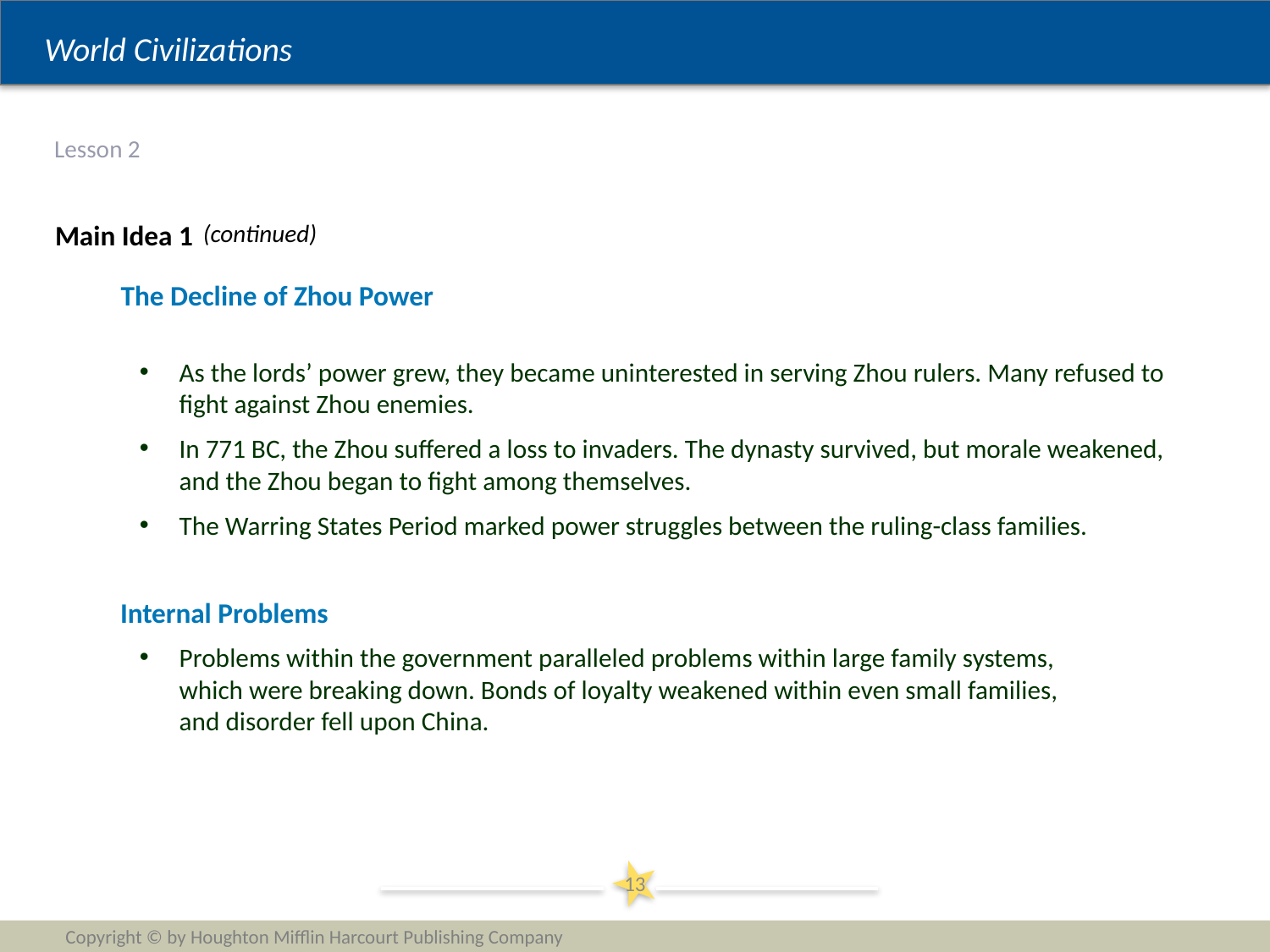

# Lesson 2
Main Idea 1
(continued)
The Decline of Zhou Power
As the lords’ power grew, they became uninterested in serving Zhou rulers. Many refused to fight against Zhou enemies.
In 771 BC, the Zhou suffered a loss to invaders. The dynasty survived, but morale weakened, and the Zhou began to fight among themselves.
The Warring States Period marked power struggles between the ruling-class families.

Internal Problems
Problems within the government paralleled problems within large family systems, which were breaking down. Bonds of loyalty weakened within even small families, and disorder fell upon China.
13
Copyright © by Houghton Mifflin Harcourt Publishing Company